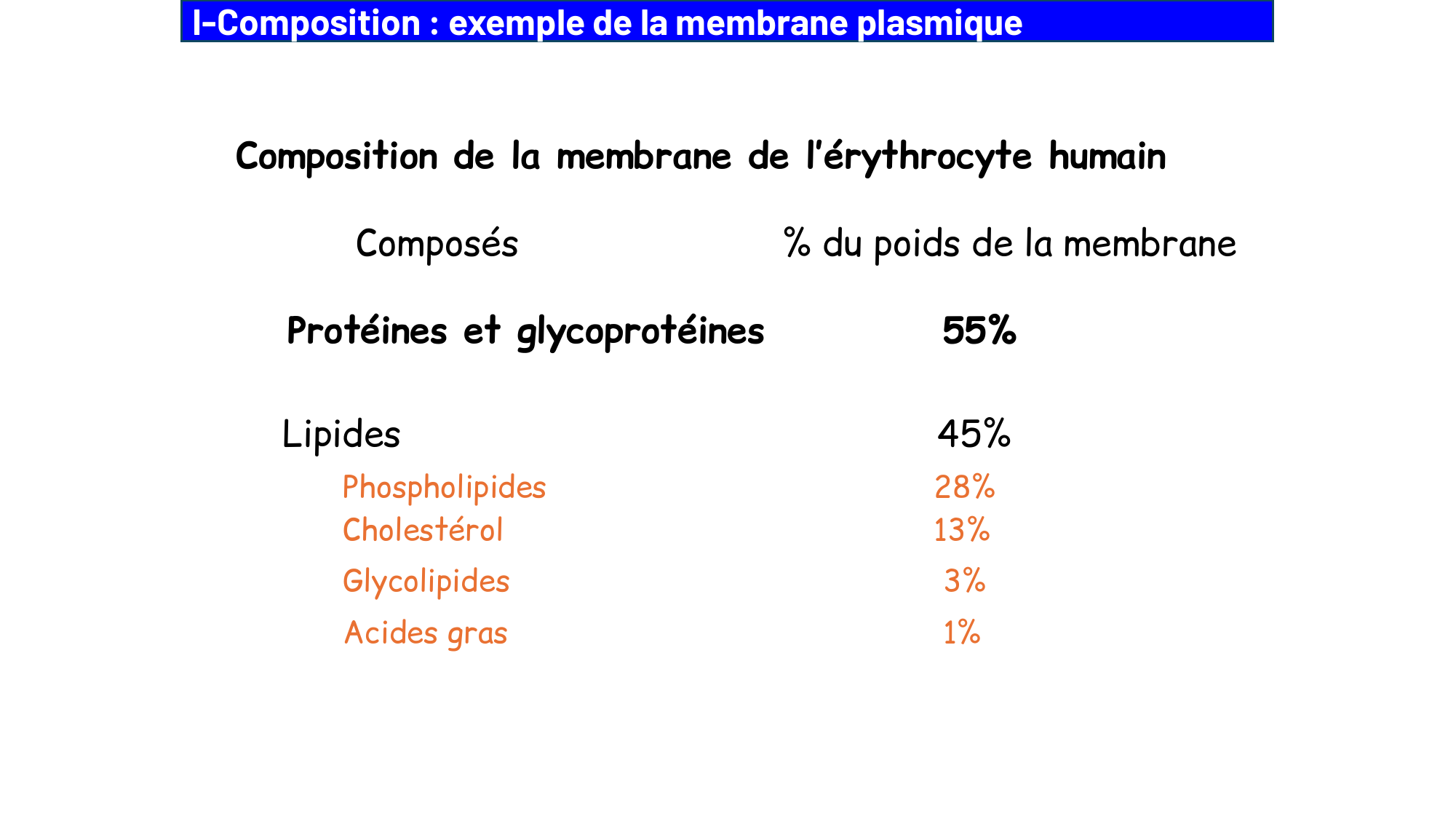

I-Composition : exemple de la membrane plasmique
Composition de la membrane de l’érythrocyte humain

           Composés		      	% du poids de la membrane
Protéines et glycoprotéines		55%
Lipides					45%
Phospholipides				     28%
Cholestérol				     13%
Glycolipides				      3%
Acides gras				      1%